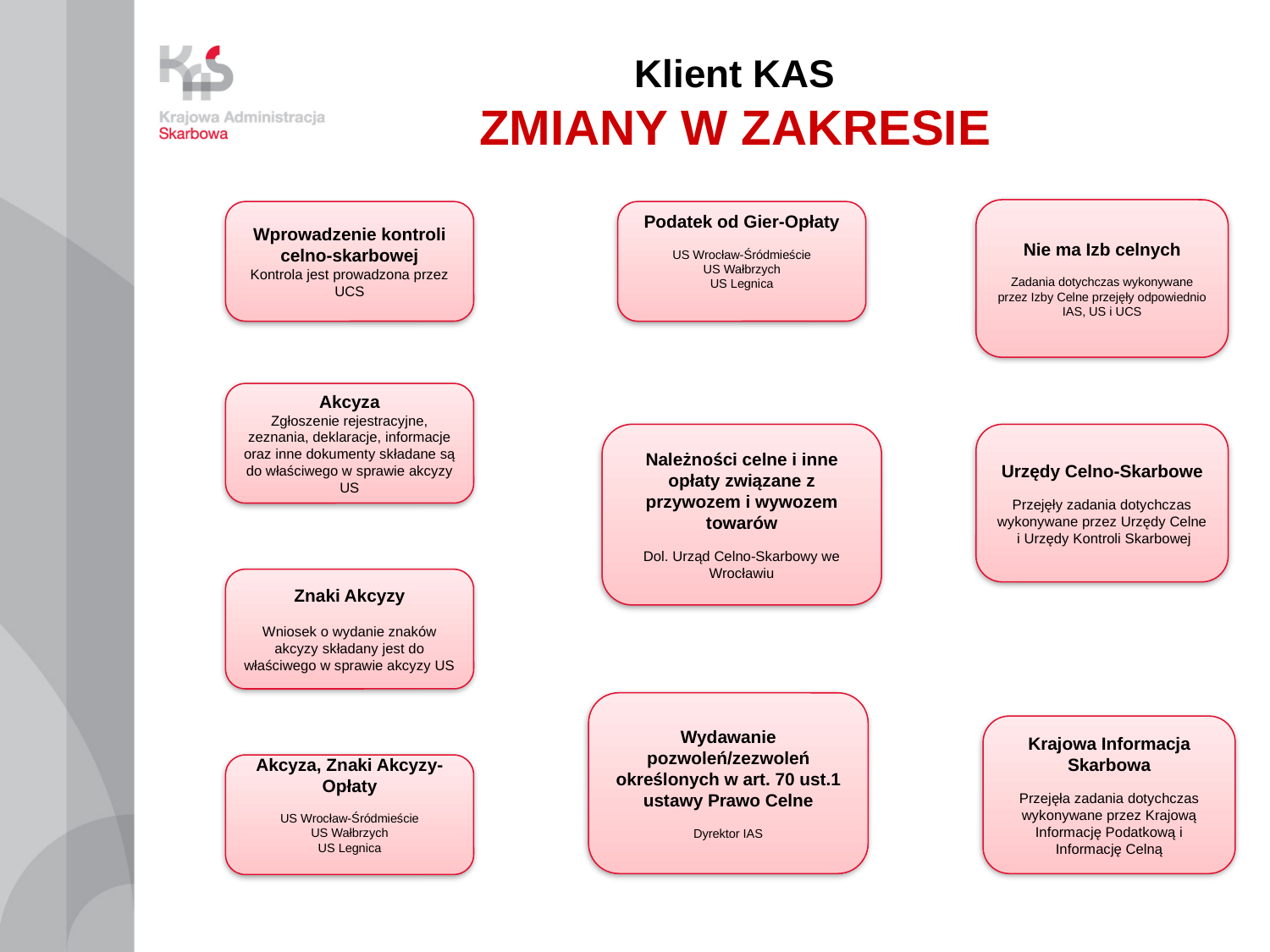

Klient KAS
ZMIANY W ZAKRESIE
Nie ma Izb celnych

Zadania dotychczas wykonywane przez Izby Celne przejęły odpowiednio IAS, US i UCS
Wprowadzenie kontroli celno-skarbowej
Kontrola jest prowadzona przez UCS
Podatek od Gier-Opłaty

US Wrocław-Śródmieście
US Wałbrzych
US Legnica

Akcyza
Zgłoszenie rejestracyjne, zeznania, deklaracje, informacje oraz inne dokumenty składane są do właściwego w sprawie akcyzy US
Należności celne i inne opłaty związane z przywozem i wywozem towarów

Dol. Urząd Celno-Skarbowy we Wrocławiu
Urzędy Celno-Skarbowe

Przejęły zadania dotychczas wykonywane przez Urzędy Celne
 i Urzędy Kontroli Skarbowej
Znaki Akcyzy

Wniosek o wydanie znaków akcyzy składany jest do właściwego w sprawie akcyzy US
Wydawanie pozwoleń/zezwoleń określonych w art. 70 ust.1 ustawy Prawo Celne

Dyrektor IAS
Krajowa Informacja Skarbowa

Przejęła zadania dotychczas wykonywane przez Krajową Informację Podatkową i Informację Celną
Akcyza, Znaki Akcyzy-Opłaty

US Wrocław-Śródmieście
US Wałbrzych
US Legnica